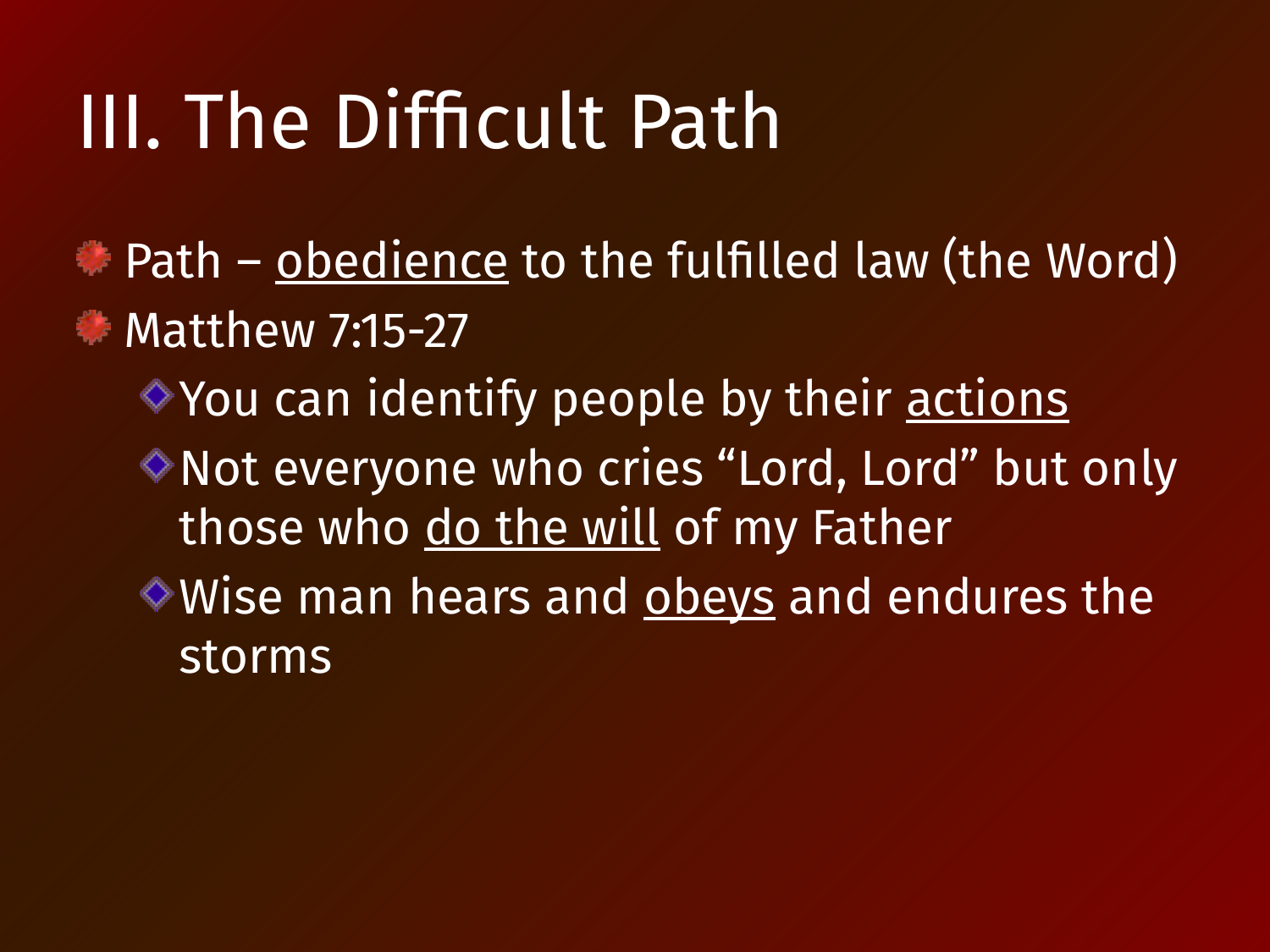

# III. The Difficult Path
Path – obedience to the fulfilled law (the Word)
Matthew 7:15-27
You can identify people by their actions
Not everyone who cries “Lord, Lord” but only those who do the will of my Father
Wise man hears and obeys and endures the storms